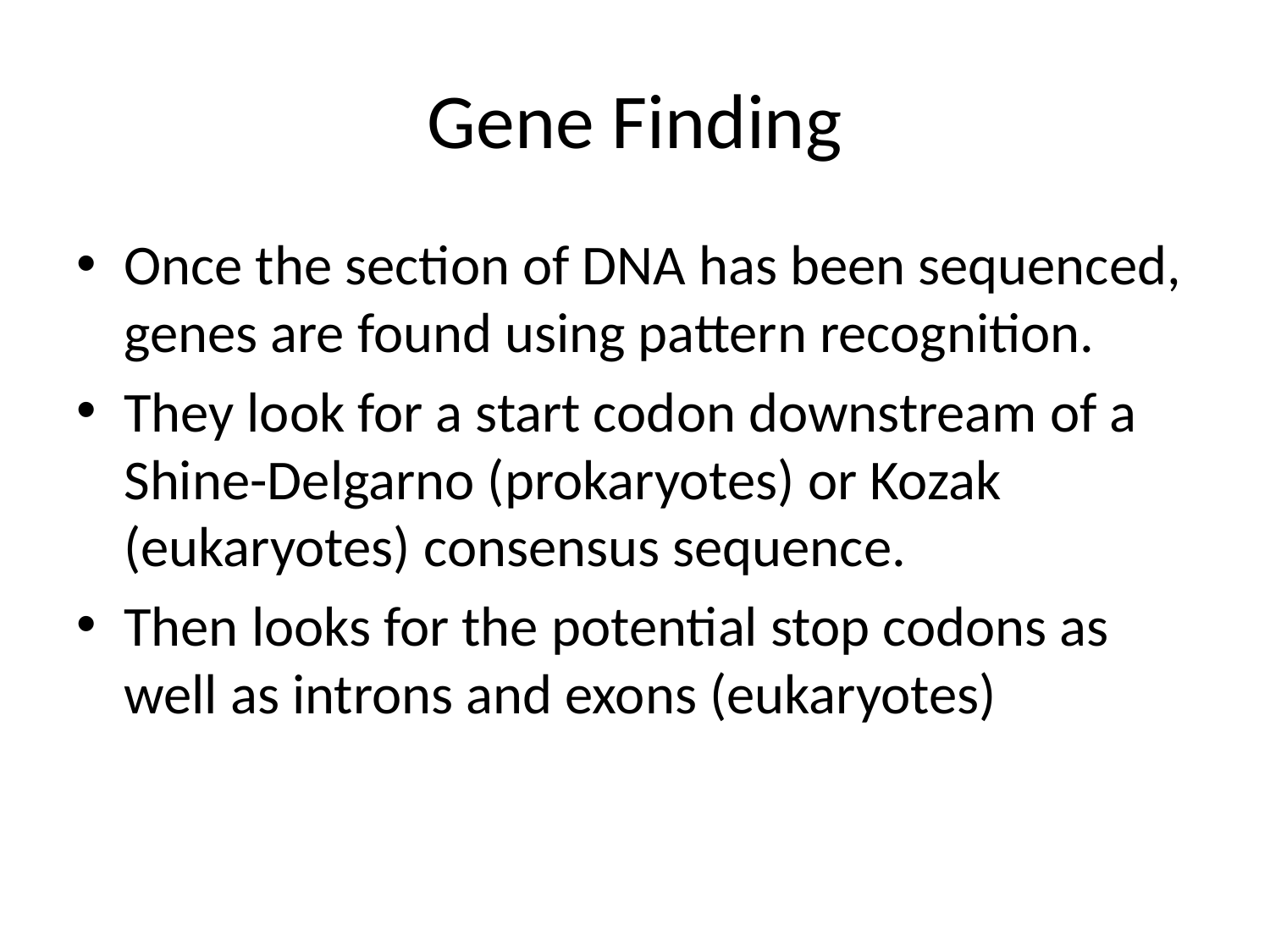

# Gene Finding
Once the section of DNA has been sequenced, genes are found using pattern recognition.
They look for a start codon downstream of a Shine-Delgarno (prokaryotes) or Kozak (eukaryotes) consensus sequence.
Then looks for the potential stop codons as well as introns and exons (eukaryotes)